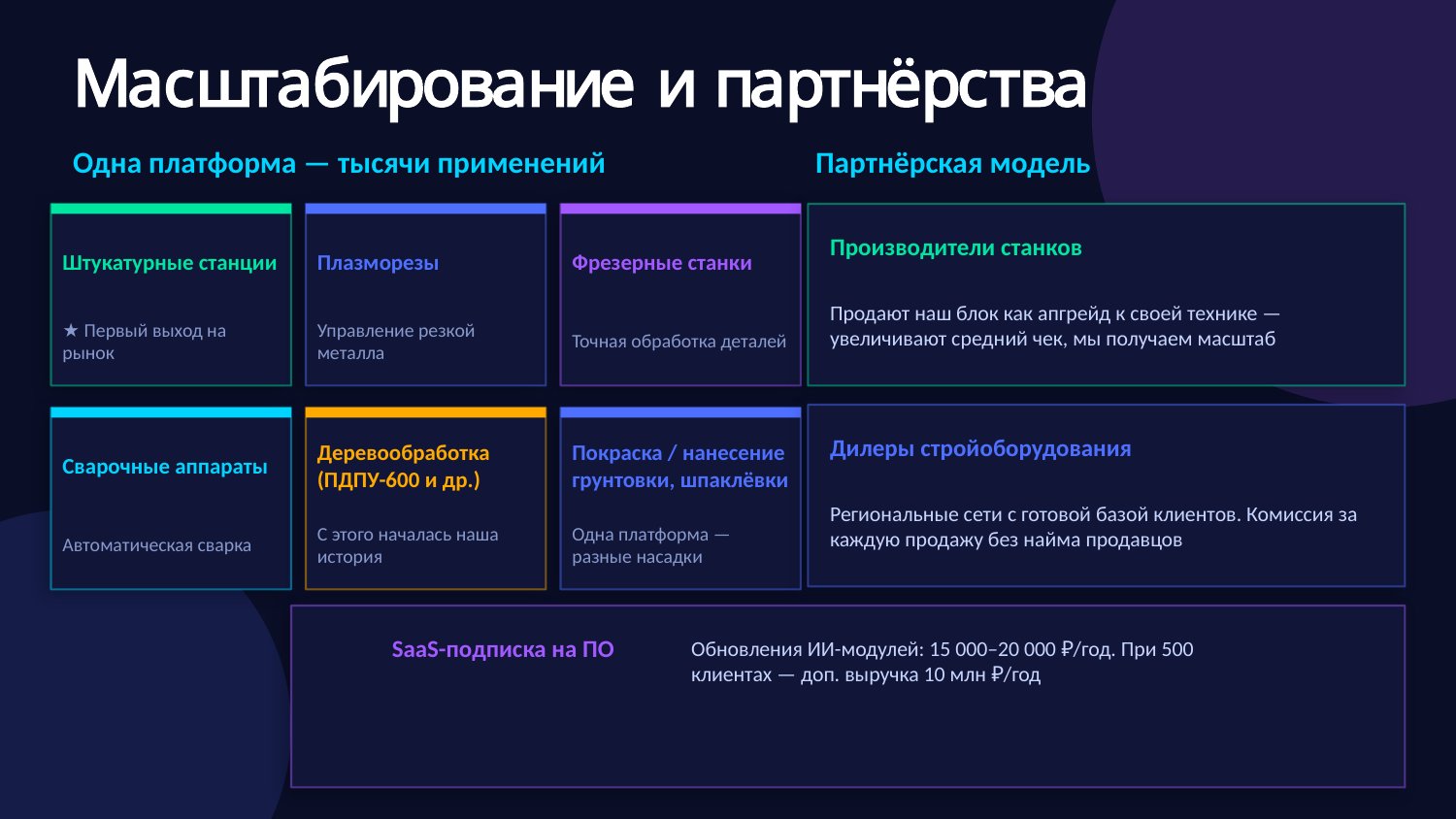

Масштабирование и партнёрства
Одна платформа — тысячи применений
Партнёрская модель

Производители станков
Штукатурные станции
Плазморезы
Фрезерные станки
Продают наш блок как апгрейд к своей технике — увеличивают средний чек, мы получаем масштаб
★ Первый выход на рынок
Управление резкой металла
Точная обработка деталей

Дилеры стройоборудования
Сварочные аппараты
Деревообработка
(ПДПУ-600 и др.)
Покраска / нанесение
грунтовки, шпаклёвки
Региональные сети с готовой базой клиентов. Комиссия за каждую продажу без найма продавцов

Автоматическая сварка
С этого началась наша история
Одна платформа — разные насадки

Обновления ИИ-модулей: 15 000–20 000 ₽/год. При 500 клиентах — доп. выручка 10 млн ₽/год
SaaS-подписка на ПО